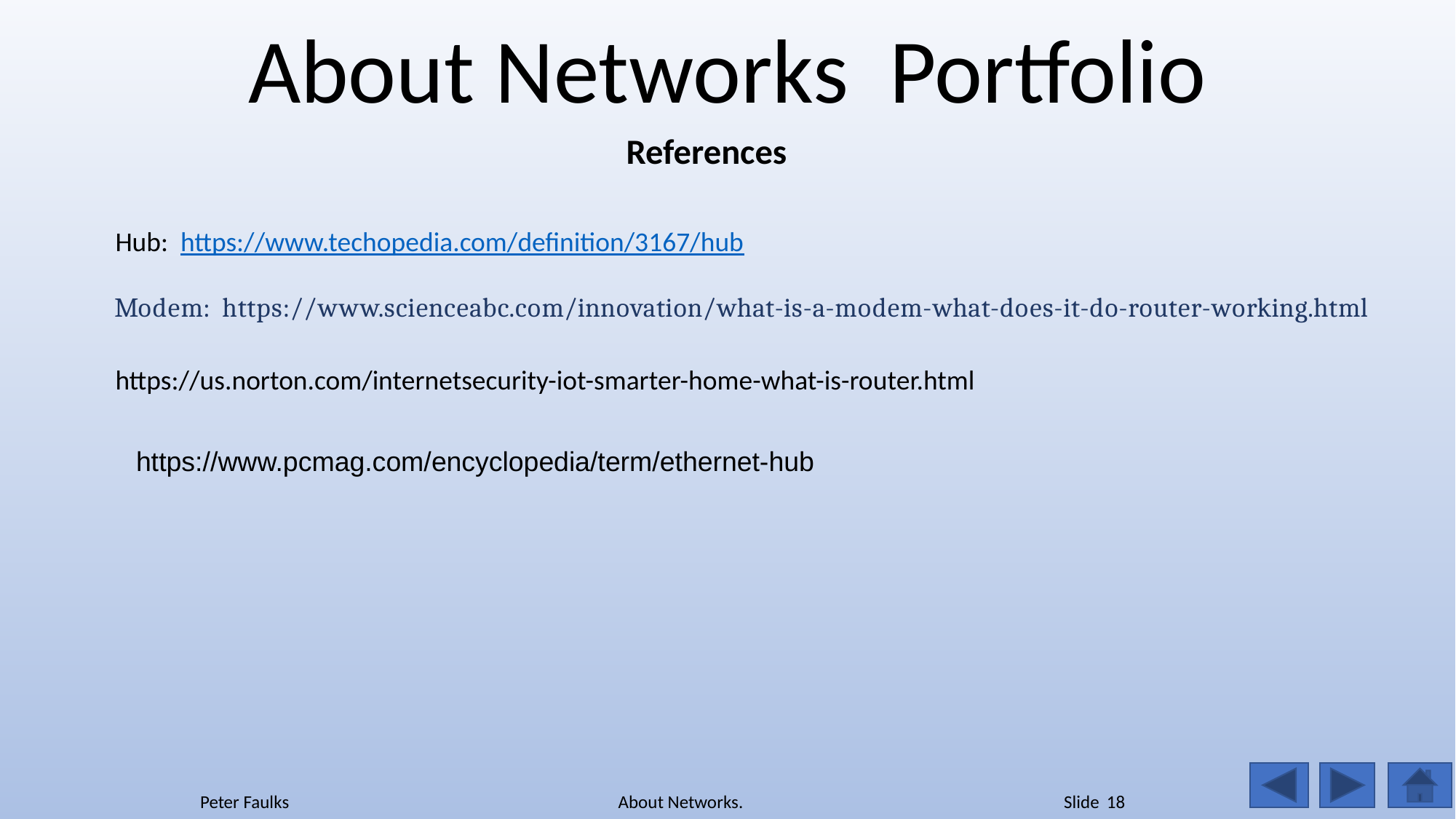

# About Networks  Portfolio
References

Hub:  https://www.techopedia.com/definition/3167/hub

Modem:  https://www.scienceabc.com/innovation/what-is-a-modem-what-does-it-do-router-working.html

https://us.norton.com/internetsecurity-iot-smarter-home-what-is-router.html
https://www.pcmag.com/encyclopedia/term/ethernet-hub

Peter Faulks                                                                               About Networks.                                                                             Slide 18